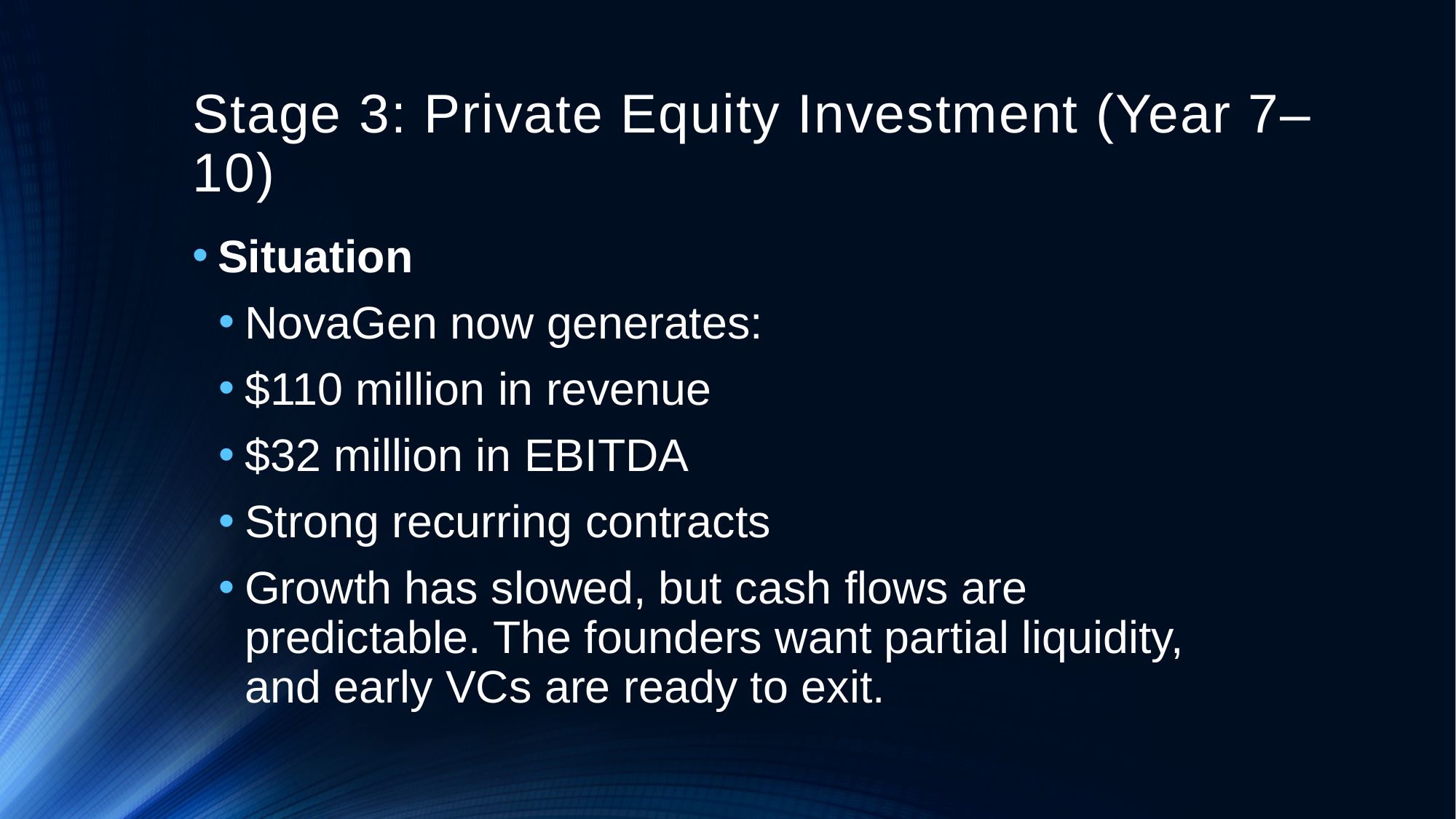

# Stage 3: Private Equity Investment (Year 7–10)
Situation
NovaGen now generates:
$110 million in revenue
$32 million in EBITDA
Strong recurring contracts
Growth has slowed, but cash flows are predictable. The founders want partial liquidity, and early VCs are ready to exit.